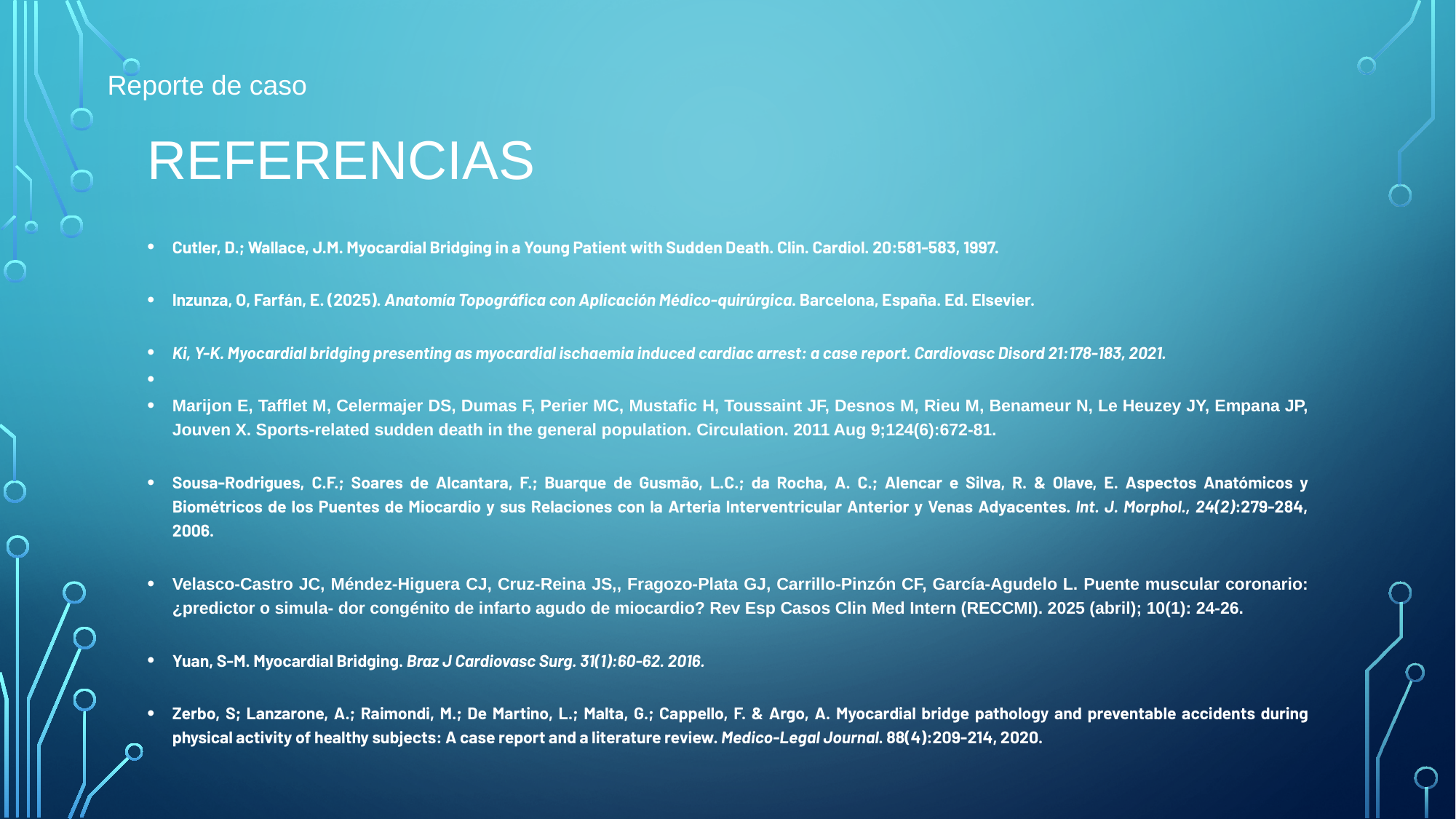

Reporte de caso
# Referencias
Cutler, D.; Wallace, J.M. Myocardial Bridging in a Young Patient with Sudden Death. Clin. Cardiol. 20:581-583, 1997.

Inzunza, O, Farfán, E. (2025). Anatomía Topográfica con Aplicación Médico-quirúrgica. Barcelona, España. Ed. Elsevier.

Ki, Y-K. Myocardial bridging presenting as myocardial ischaemia induced cardiac arrest: a case report. Cardiovasc Disord 21:178-183, 2021.

Marijon E, Tafflet M, Celermajer DS, Dumas F, Perier MC, Mustafic H, Toussaint JF, Desnos M, Rieu M, Benameur N, Le Heuzey JY, Empana JP, Jouven X. Sports-related sudden death in the general population. Circulation. 2011 Aug 9;124(6):672-81.

Sousa-Rodrigues, C.F.; Soares de Alcantara, F.; Buarque de Gusmão, L.C.; da Rocha, A. C.; Alencar e Silva, R. & Olave, E. Aspectos Anatómicos y Biométricos de los Puentes de Miocardio y sus Relaciones con la Arteria Interventricular Anterior y Venas Adyacentes. Int. J. Morphol., 24(2):279-284, 2006.

Velasco-Castro JC, Méndez-Higuera CJ, Cruz-Reina JS,, Fragozo-Plata GJ, Carrillo-Pinzón CF, García-Agudelo L. Puente muscular coronario: ¿predictor o simula- dor congénito de infarto agudo de miocardio? Rev Esp Casos Clin Med Intern (RECCMI). 2025 (abril); 10(1): 24-26.

Yuan, S-M. Myocardial Bridging. Braz J Cardiovasc Surg. 31(1):60-62. 2016.

Zerbo, S; Lanzarone, A.; Raimondi, M.; De Martino, L.; Malta, G.; Cappello, F. & Argo, A. Myocardial bridge pathology and preventable accidents during physical activity of healthy subjects: A case report and a literature review. Medico-Legal Journal. 88(4):209-214, 2020.